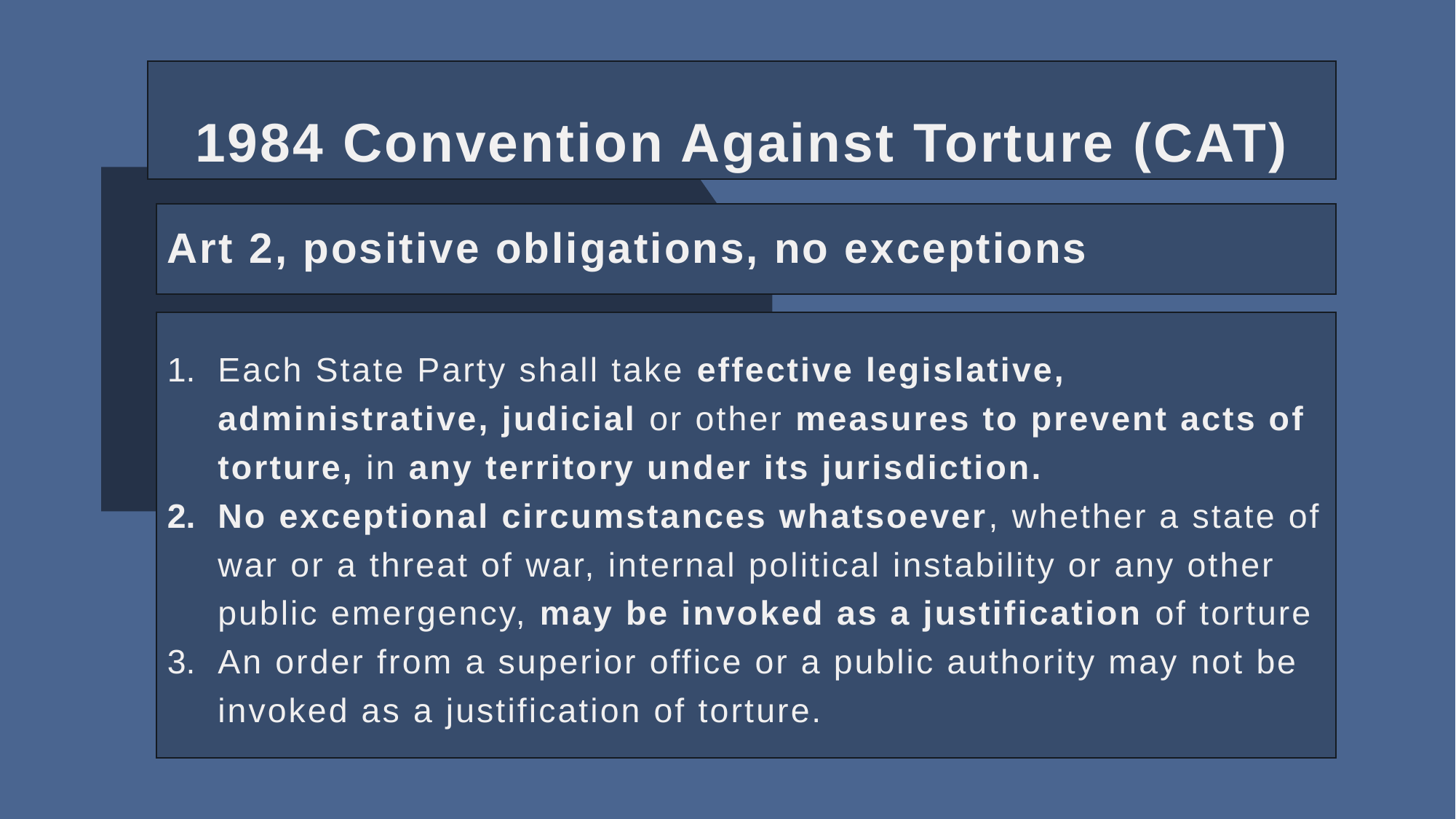

1984 Convention Against Torture (CAT)
Art 2, positive obligations, no exceptions
Each State Party shall take effective legislative, administrative, judicial or other measures to prevent acts of torture, in any territory under its jurisdiction.
No exceptional circumstances whatsoever, whether a state of war or a threat of war, internal political instability or any other public emergency, may be invoked as a justification of torture
An order from a superior office or a public authority may not be invoked as a justification of torture.